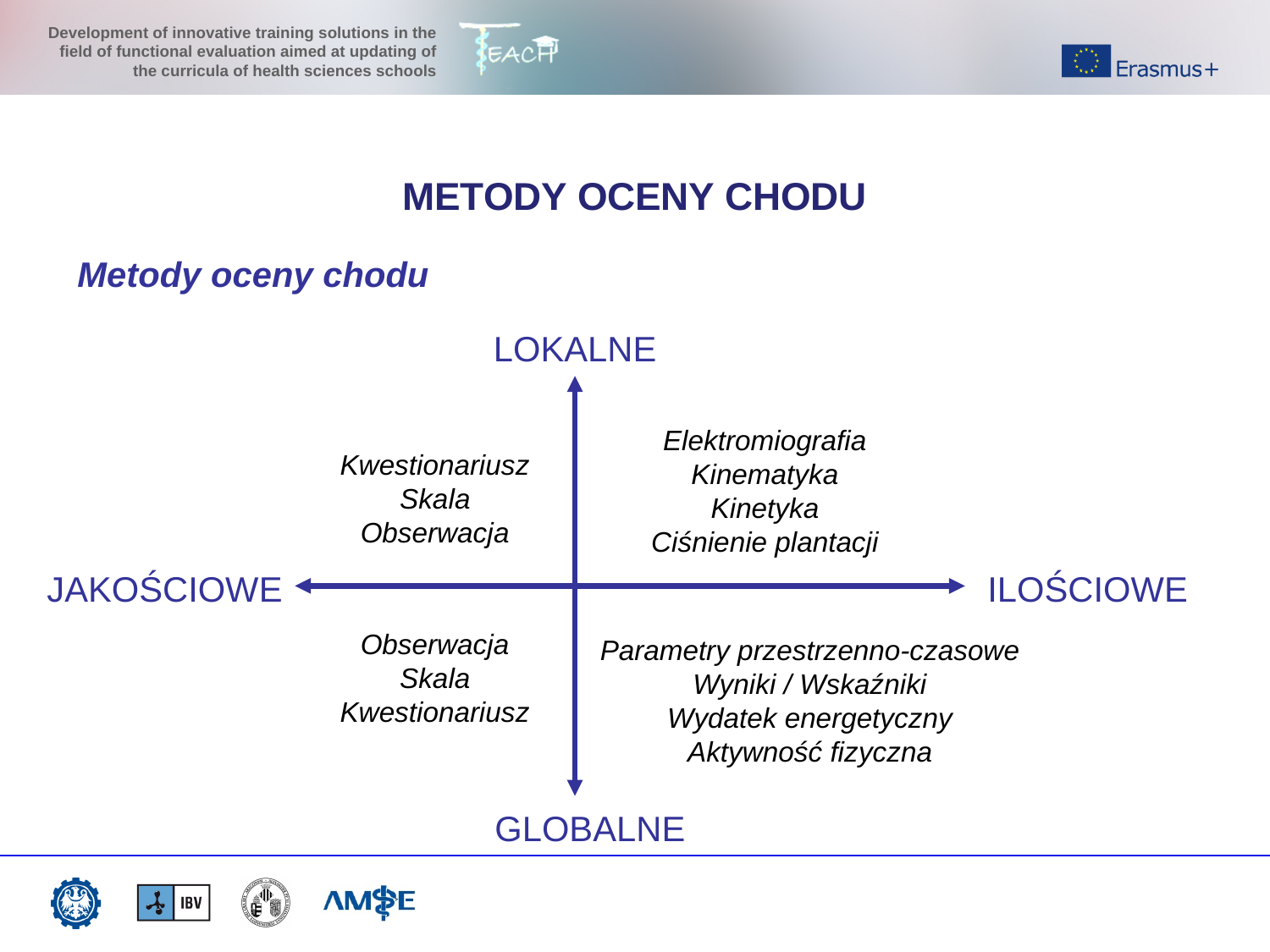

METODY OCENY CHODU
Metody oceny chodu
LOKALNE
Elektromiografia
Kinematyka
Kinetyka
Ciśnienie plantacji
Kwestionariusz Skala
Obserwacja
JAKOŚCIOWE
ILOŚCIOWE
Obserwacja
Skala
Kwestionariusz
Parametry przestrzenno-czasowe
Wyniki / Wskaźniki
Wydatek energetyczny
Aktywność fizyczna
GLOBALNE